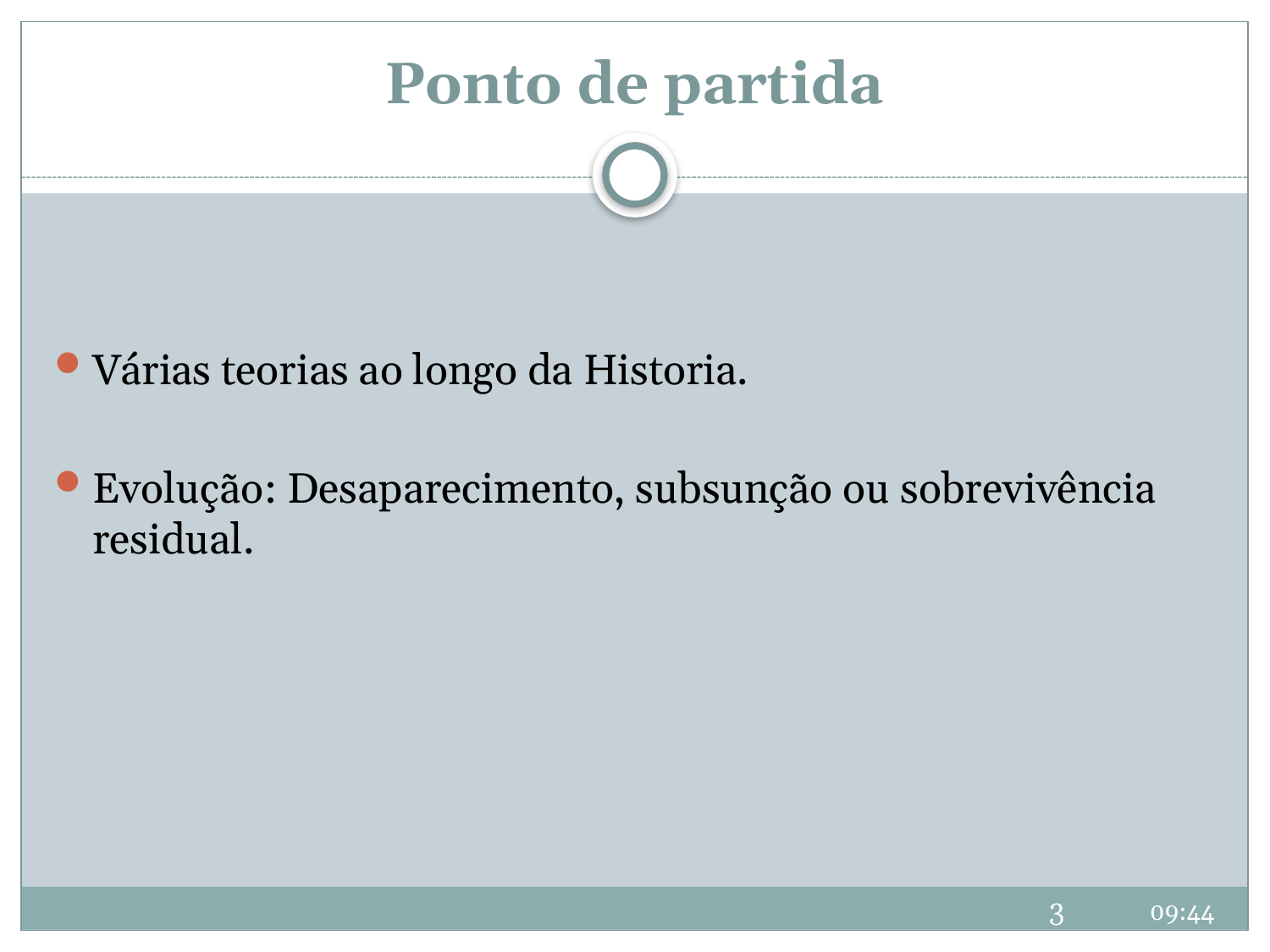

# Ponto de partida
Várias teorias ao longo da Historia.

Evolução: Desaparecimento, subsunção ou sobrevivência residual.

3
09:44